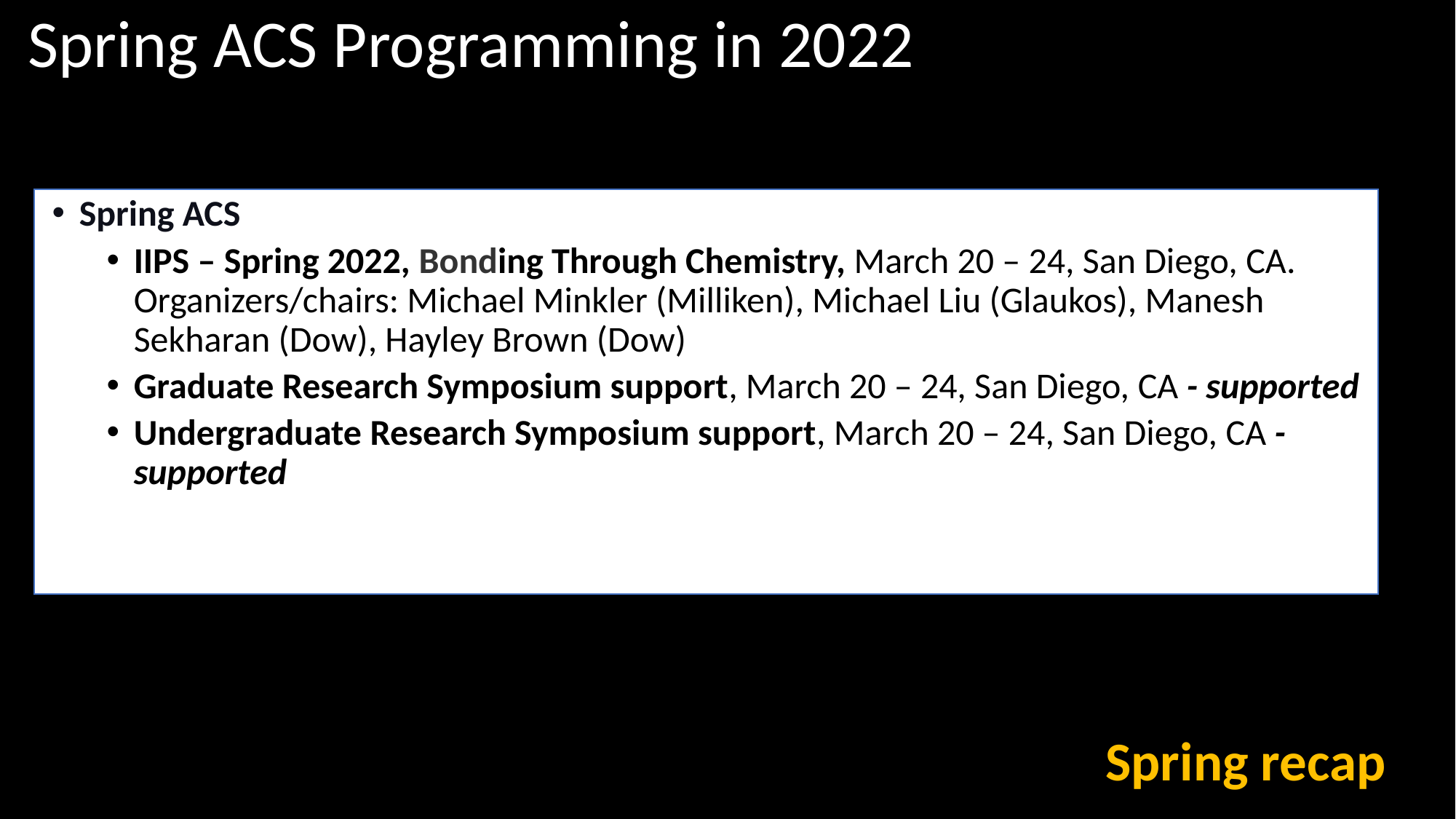

# Spring ACS Programming in 2022
Spring ACS
IIPS – Spring 2022, Bonding Through Chemistry, March 20 – 24, San Diego, CA. Organizers/chairs: Michael Minkler (Milliken), Michael Liu (Glaukos), Manesh Sekharan (Dow), Hayley Brown (Dow)
Graduate Research Symposium support, March 20 – 24, San Diego, CA - supported
Undergraduate Research Symposium support, March 20 – 24, San Diego, CA - supported

Spring recap